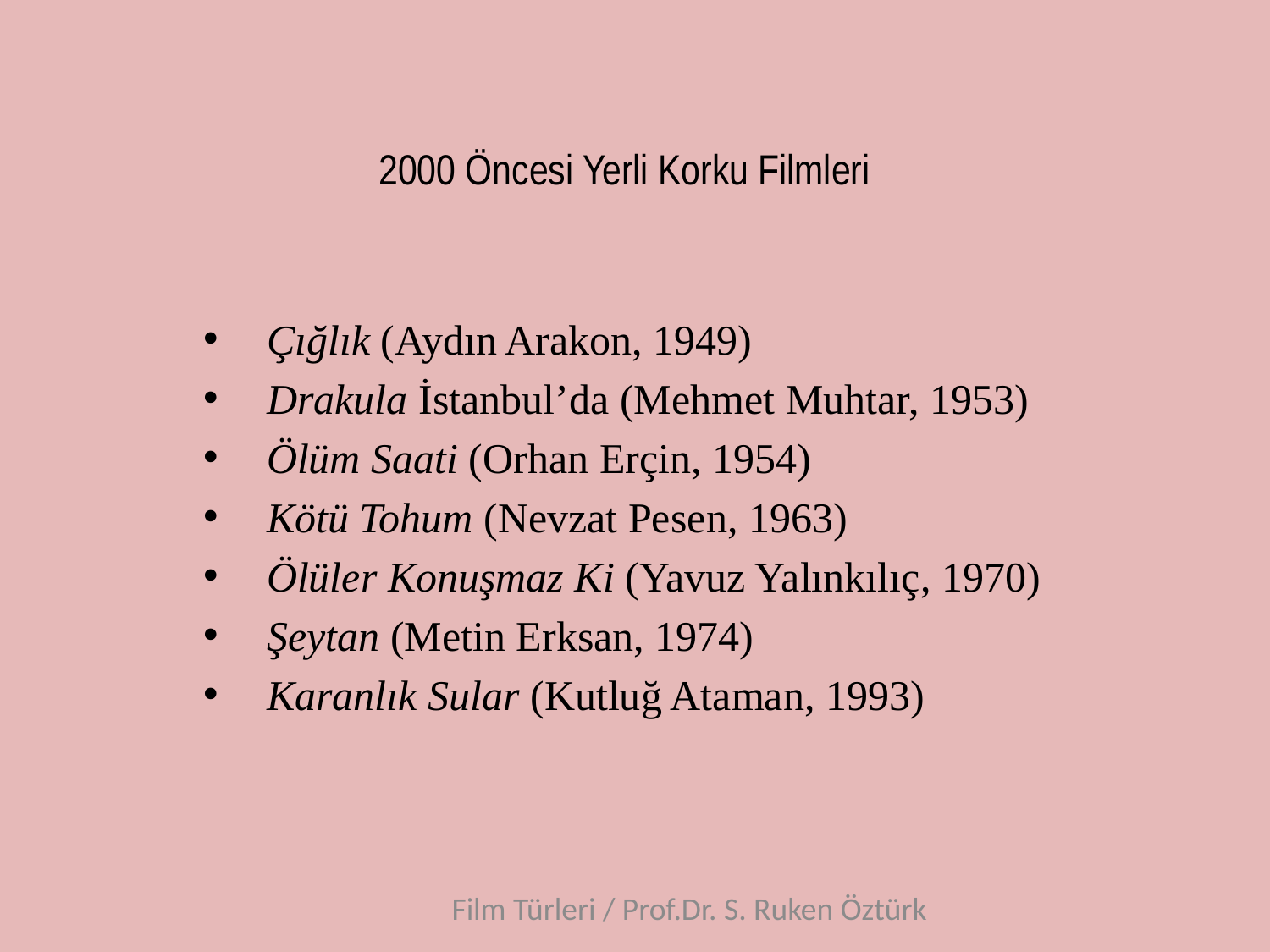

# 2000 Öncesi Yerli Korku Filmleri
Çığlık (Aydın Arakon, 1949)
Drakula İstanbul’da (Mehmet Muhtar, 1953)
Ölüm Saati (Orhan Erçin, 1954)
Kötü Tohum (Nevzat Pesen, 1963)
Ölüler Konuşmaz Ki (Yavuz Yalınkılıç, 1970)
Şeytan (Metin Erksan, 1974)
Karanlık Sular (Kutluğ Ataman, 1993)

Film Türleri / Prof.Dr. S. Ruken Öztürk